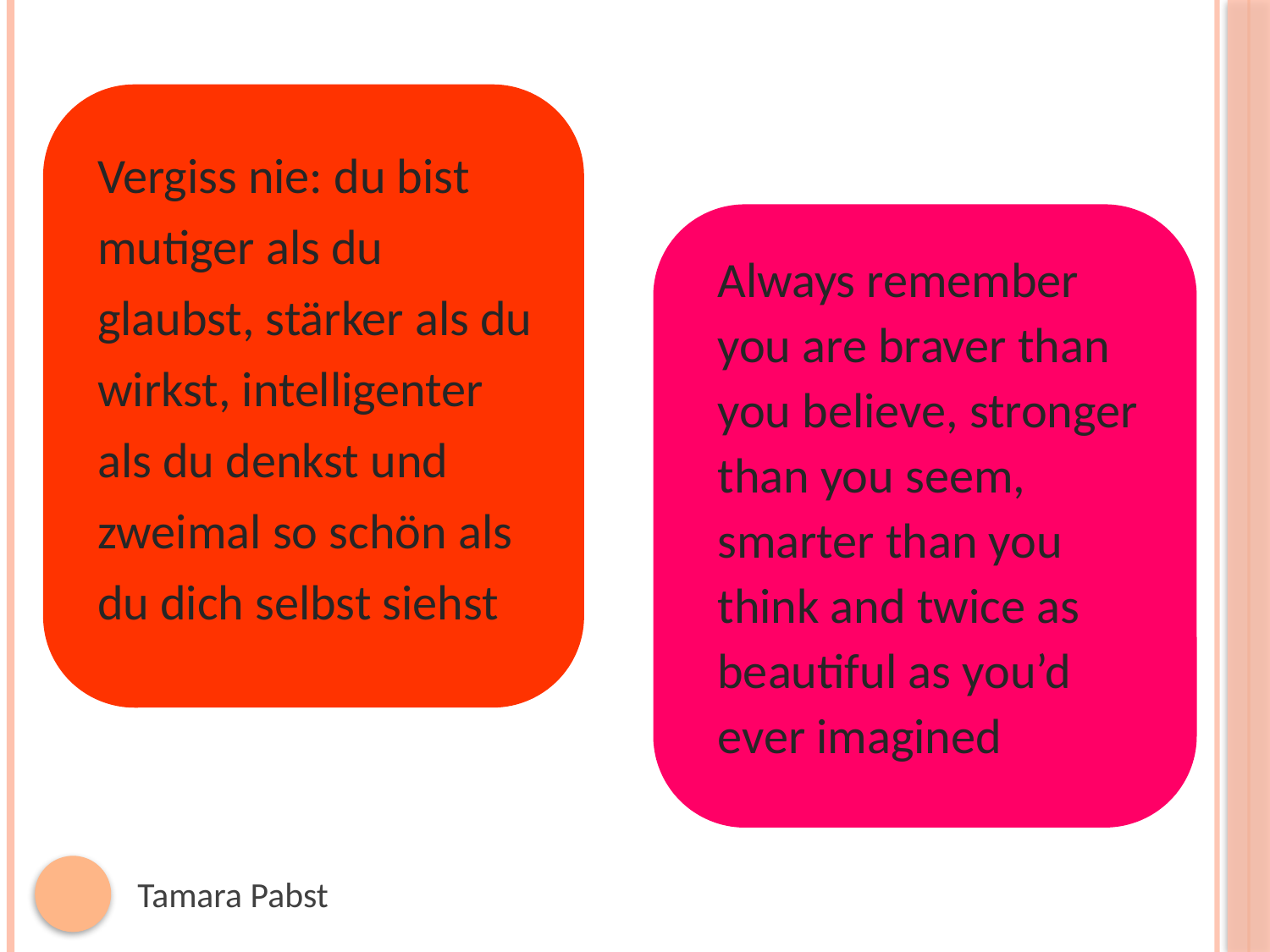

Vergiss nie: du bist mutiger als du glaubst, stärker als du wirkst, intelligenter als du denkst und zweimal so schön als du dich selbst siehst
Always remember you are braver than you believe, stronger than you seem, smarter than you think and twice as beautiful as you’d ever imagined